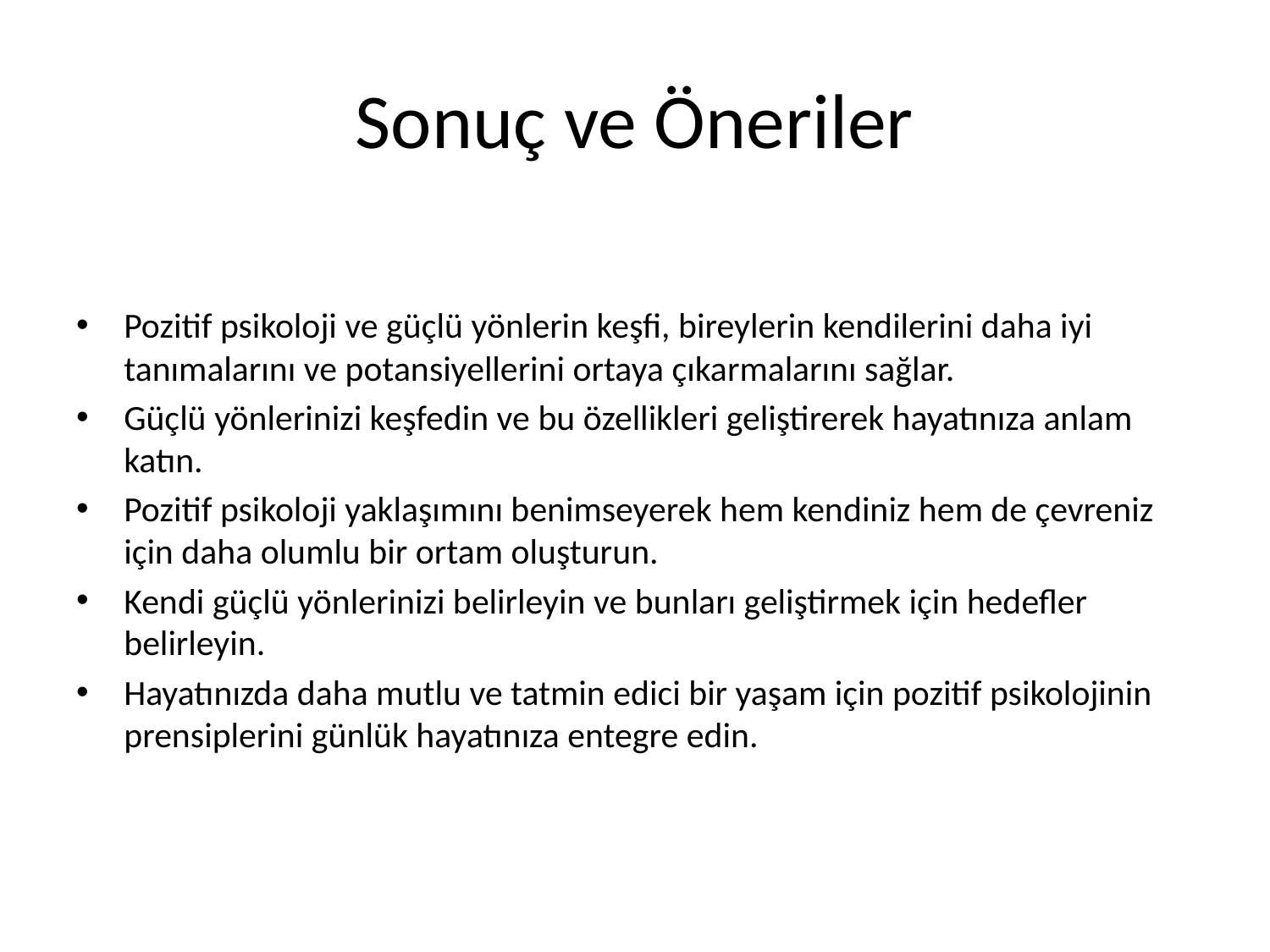

# Sonuç ve Öneriler

Pozitif psikoloji ve güçlü yönlerin keşfi, bireylerin kendilerini daha iyi tanımalarını ve potansiyellerini ortaya çıkarmalarını sağlar.
Güçlü yönlerinizi keşfedin ve bu özellikleri geliştirerek hayatınıza anlam katın.
Pozitif psikoloji yaklaşımını benimseyerek hem kendiniz hem de çevreniz için daha olumlu bir ortam oluşturun.
Kendi güçlü yönlerinizi belirleyin ve bunları geliştirmek için hedefler belirleyin.
Hayatınızda daha mutlu ve tatmin edici bir yaşam için pozitif psikolojinin prensiplerini günlük hayatınıza entegre edin.